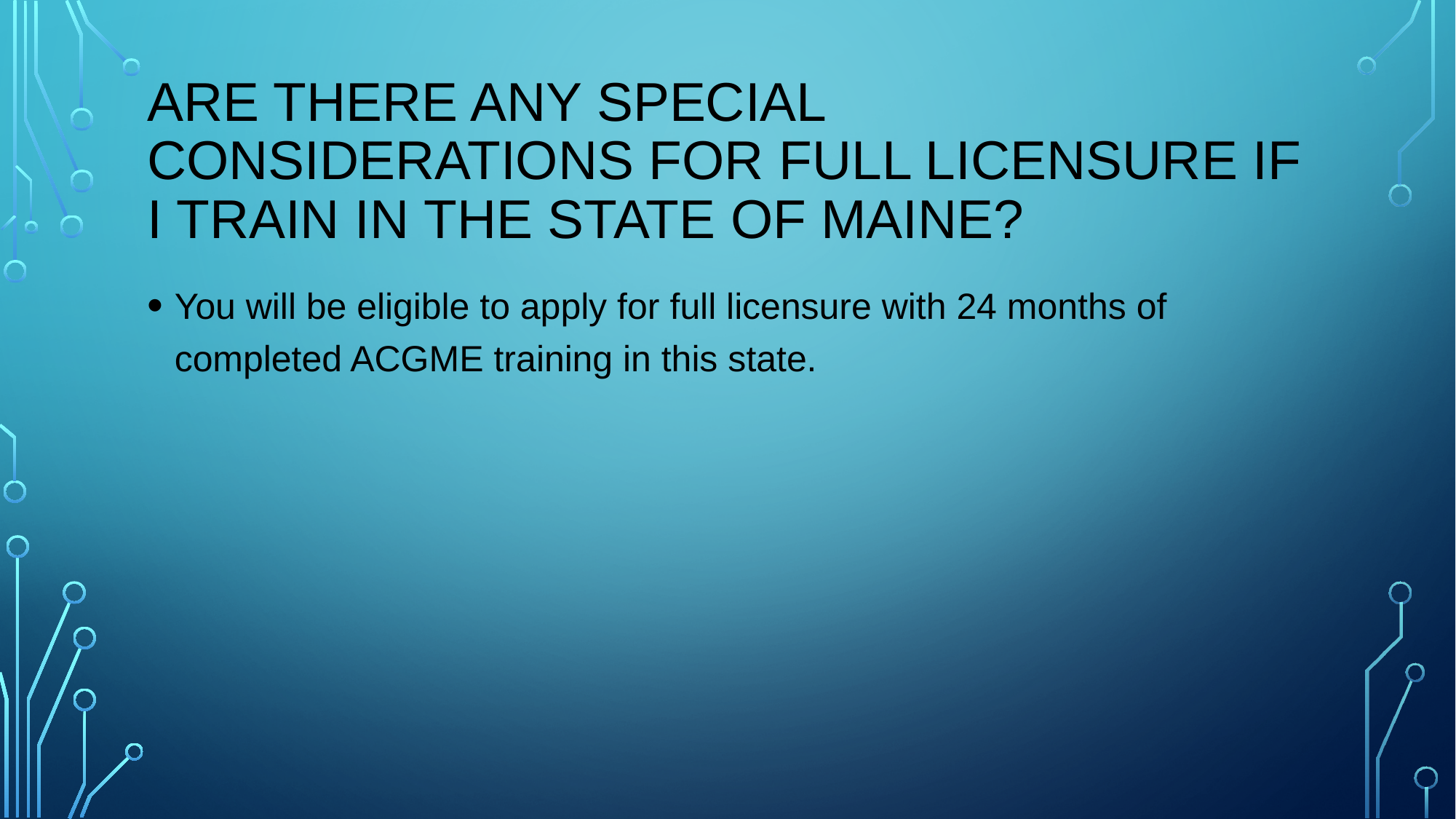

# Are there any special considerations for full licensure if I train in the state of Maine?
You will be eligible to apply for full licensure with 24 months of completed ACGME training in this state.